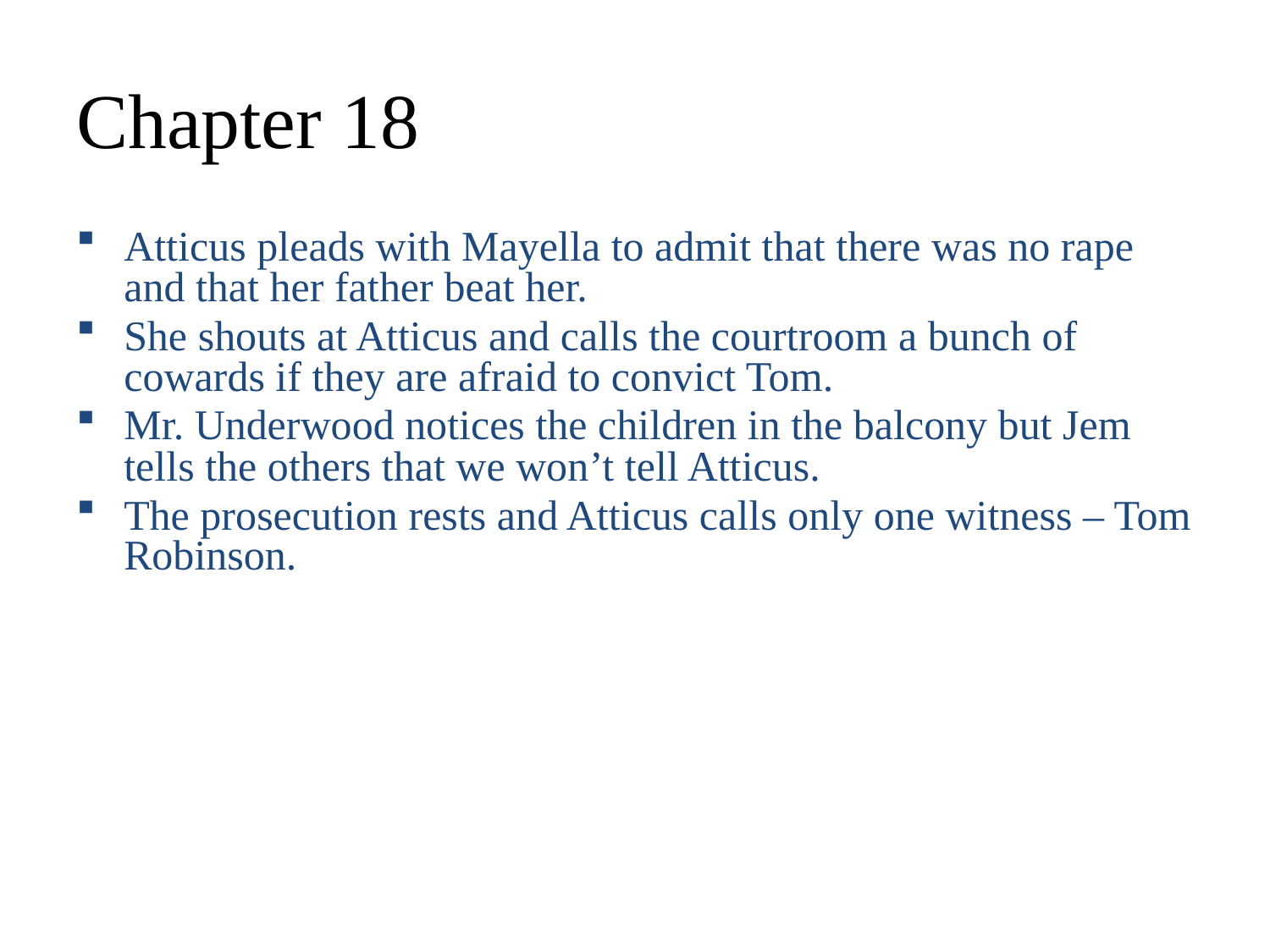

# Chapter 18
Atticus pleads with Mayella to admit that there was no rape and that her father beat her.
She shouts at Atticus and calls the courtroom a bunch of cowards if they are afraid to convict Tom.
Mr. Underwood notices the children in the balcony but Jem tells the others that we won’t tell Atticus.
The prosecution rests and Atticus calls only one witness – Tom Robinson.